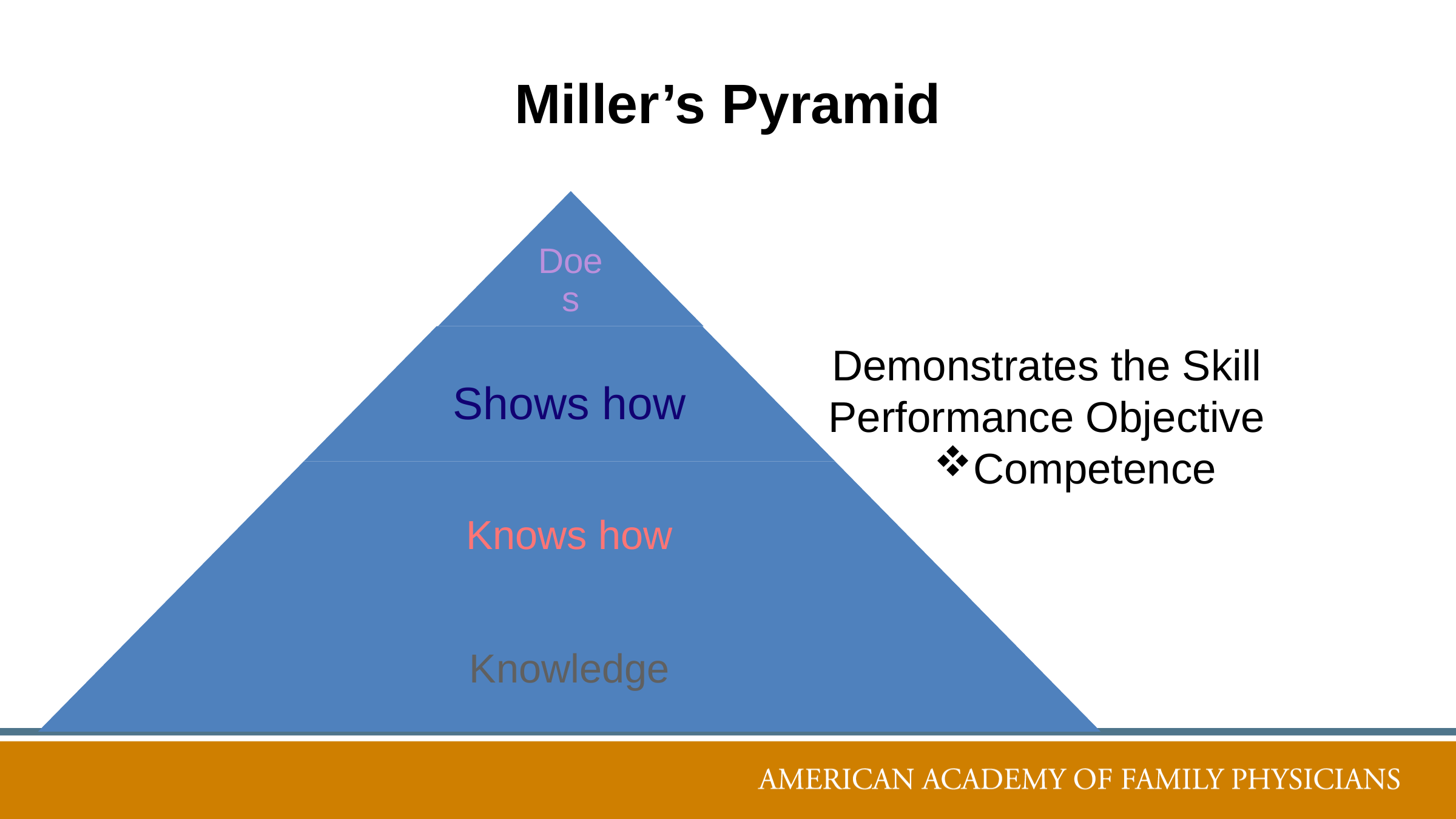

# Miller’s Pyramid
Does
Shows how
Knows how
Knowledge
Demonstrates the Skill
Performance Objective
Competence